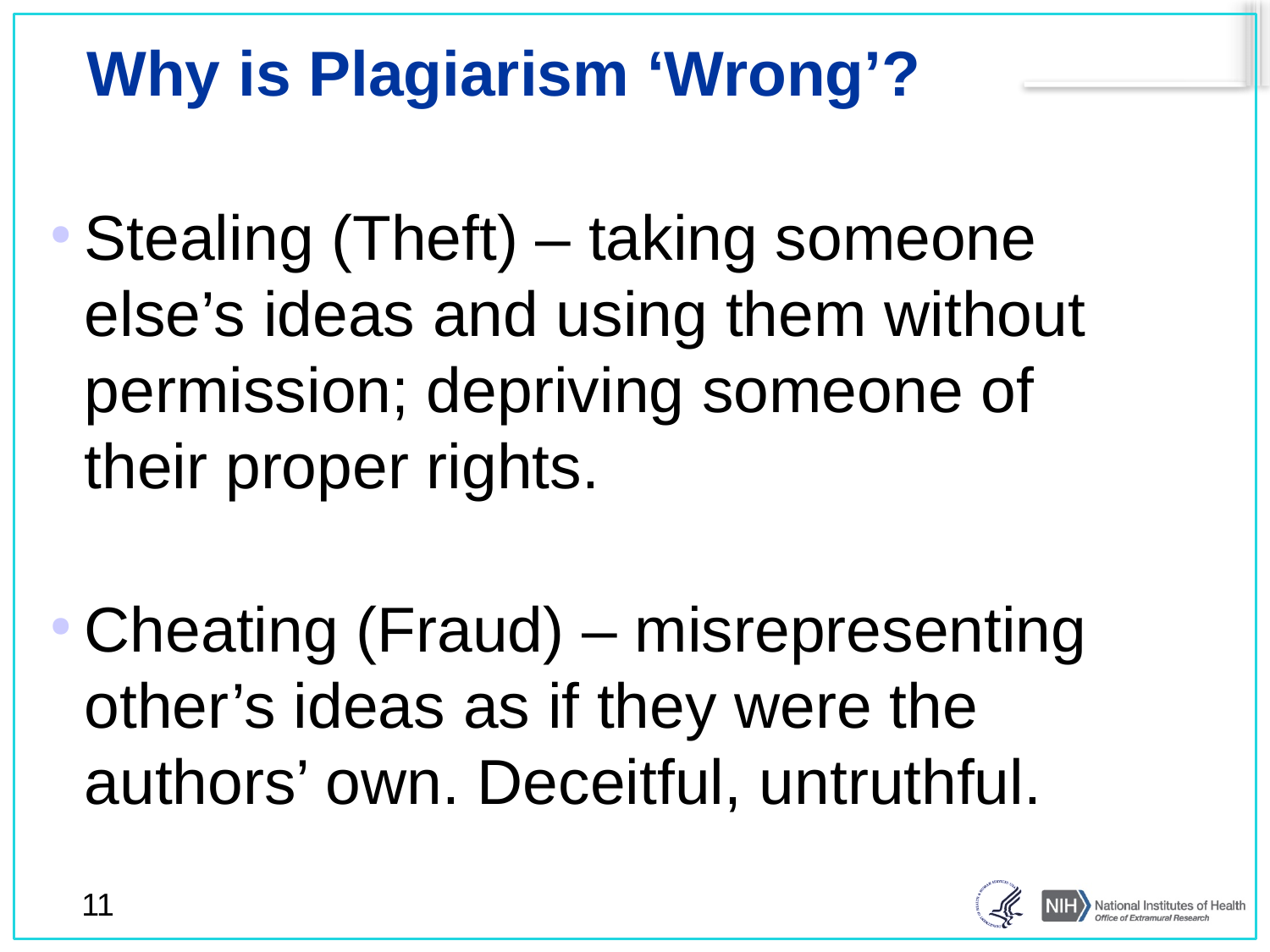

# Why is Plagiarism ‘Wrong’?
Stealing (Theft) – taking someone else’s ideas and using them without permission; depriving someone of their proper rights.

Cheating (Fraud) – misrepresenting other’s ideas as if they were the authors’ own. Deceitful, untruthful.
11